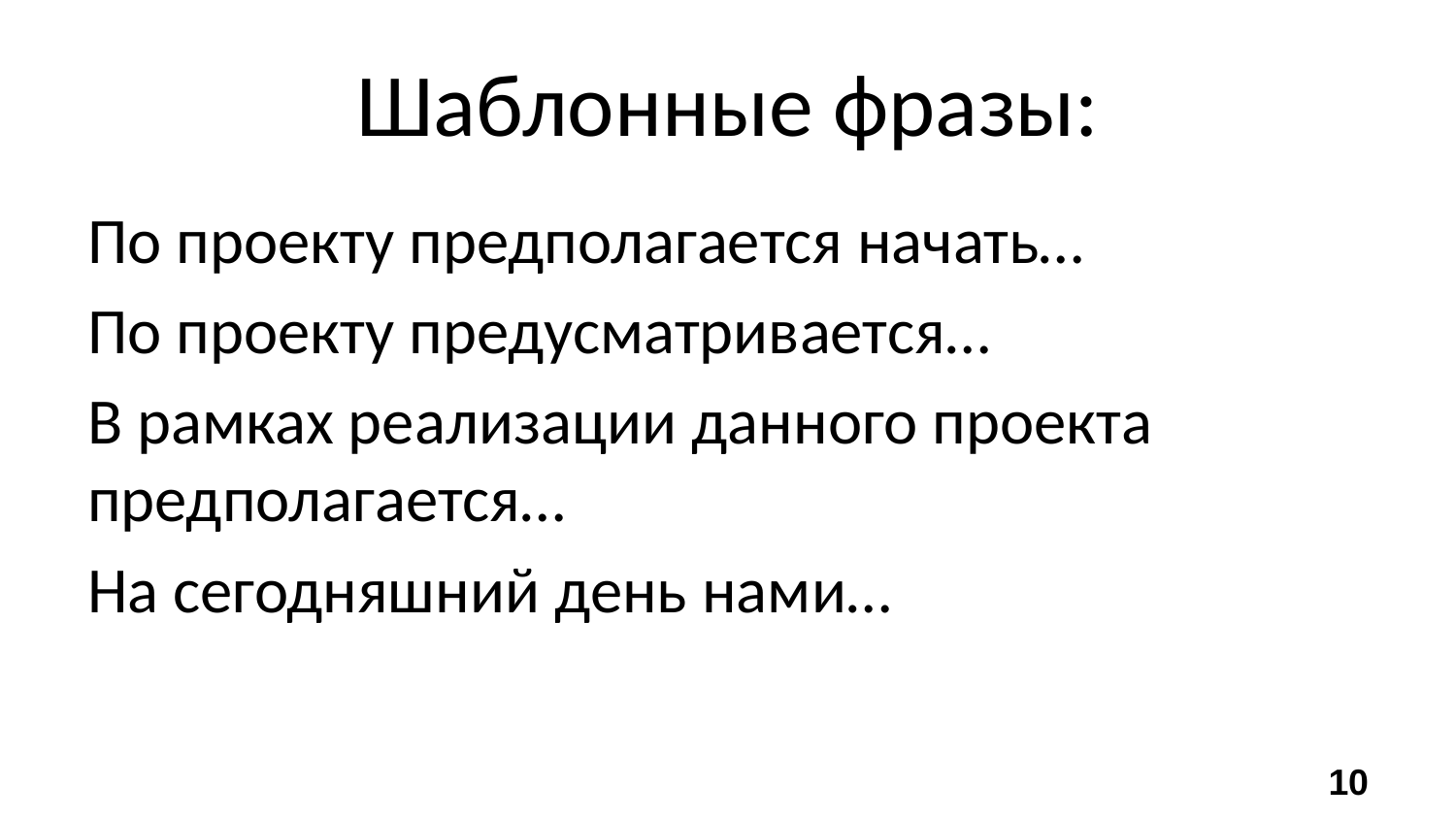

# Шаблонные фразы:
По проекту предполагается начать…
По проекту предусматривается…
В рамках реализации данного проекта предполагается…
На сегодняшний день нами…
10